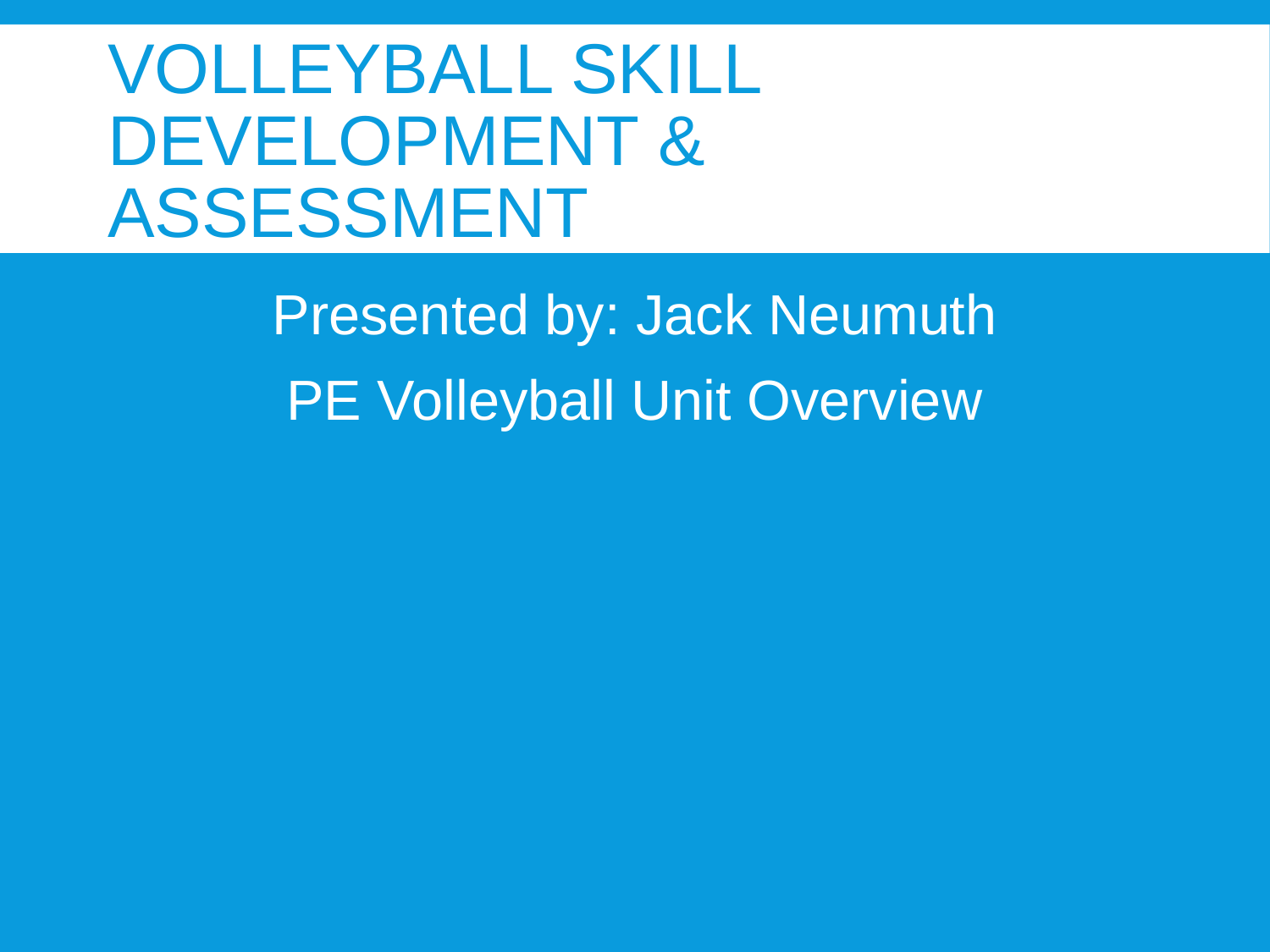

# Volleyball Skill Development & Assessment
Presented by: Jack Neumuth
PE Volleyball Unit Overview